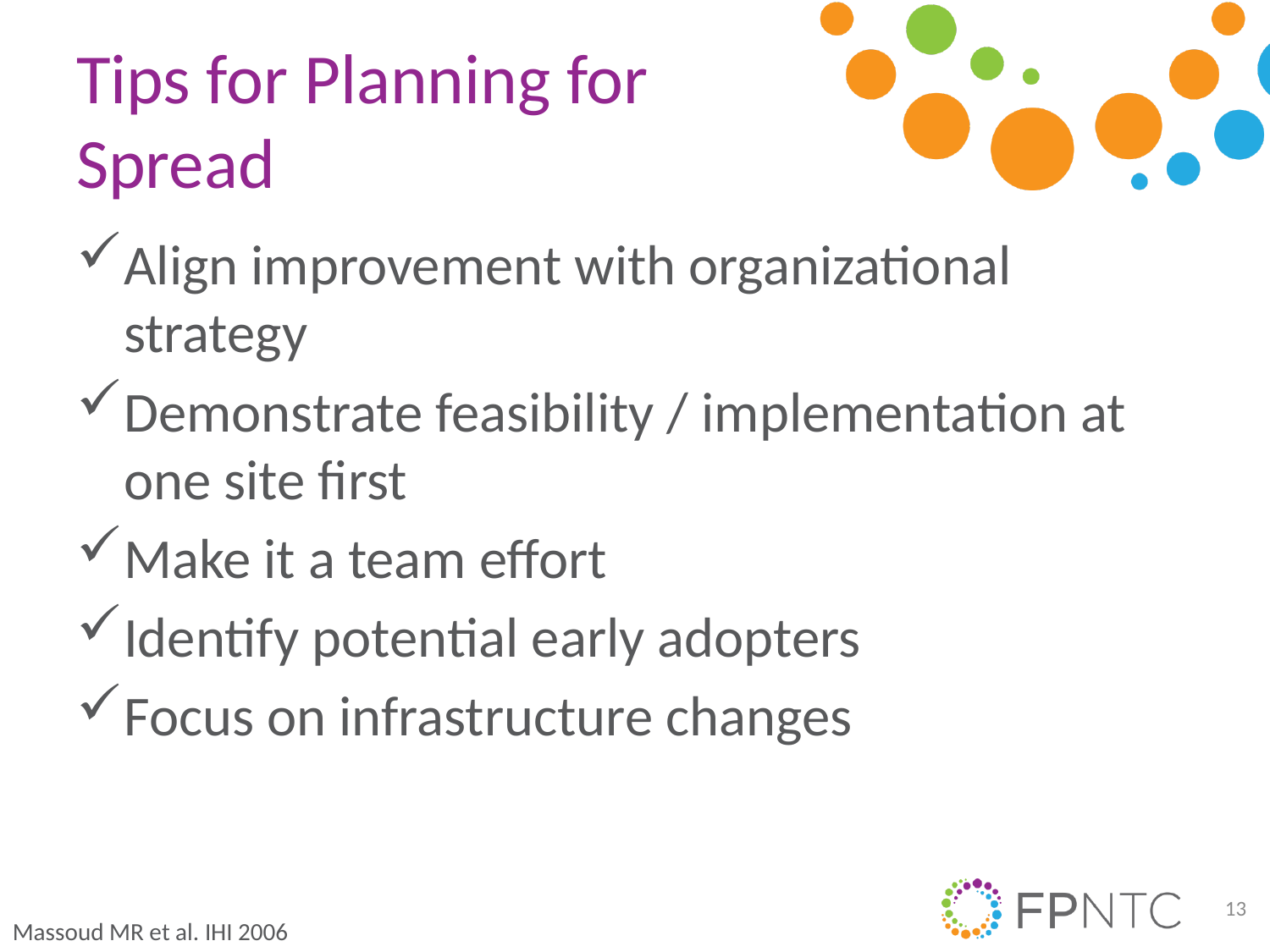

# Tips for Planning for Spread
Align improvement with organizational strategy
Demonstrate feasibility / implementation at one site first
Make it a team effort
Identify potential early adopters
Focus on infrastructure changes
13
Massoud MR et al. IHI 2006